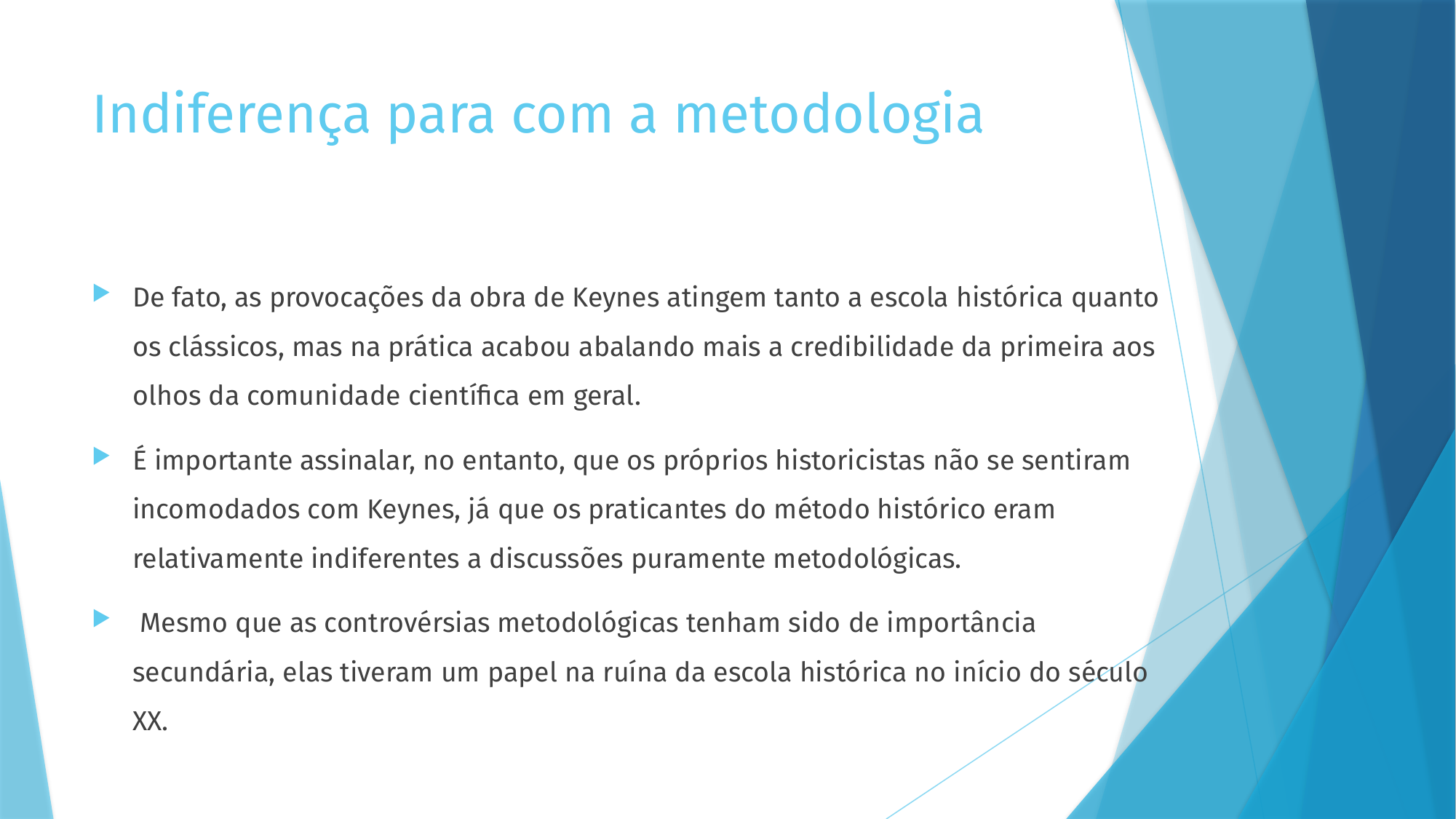

# Indiferença para com a metodologia
De fato, as provocações da obra de Keynes atingem tanto a escola histórica quanto os clássicos, mas na prática acabou abalando mais a credibilidade da primeira aos olhos da comunidade científica em geral.
É importante assinalar, no entanto, que os próprios historicistas não se sentiram incomodados com Keynes, já que os praticantes do método histórico eram relativamente indiferentes a discussões puramente metodológicas.
 Mesmo que as controvérsias metodológicas tenham sido de importância secundária, elas tiveram um papel na ruína da escola histórica no início do século XX.